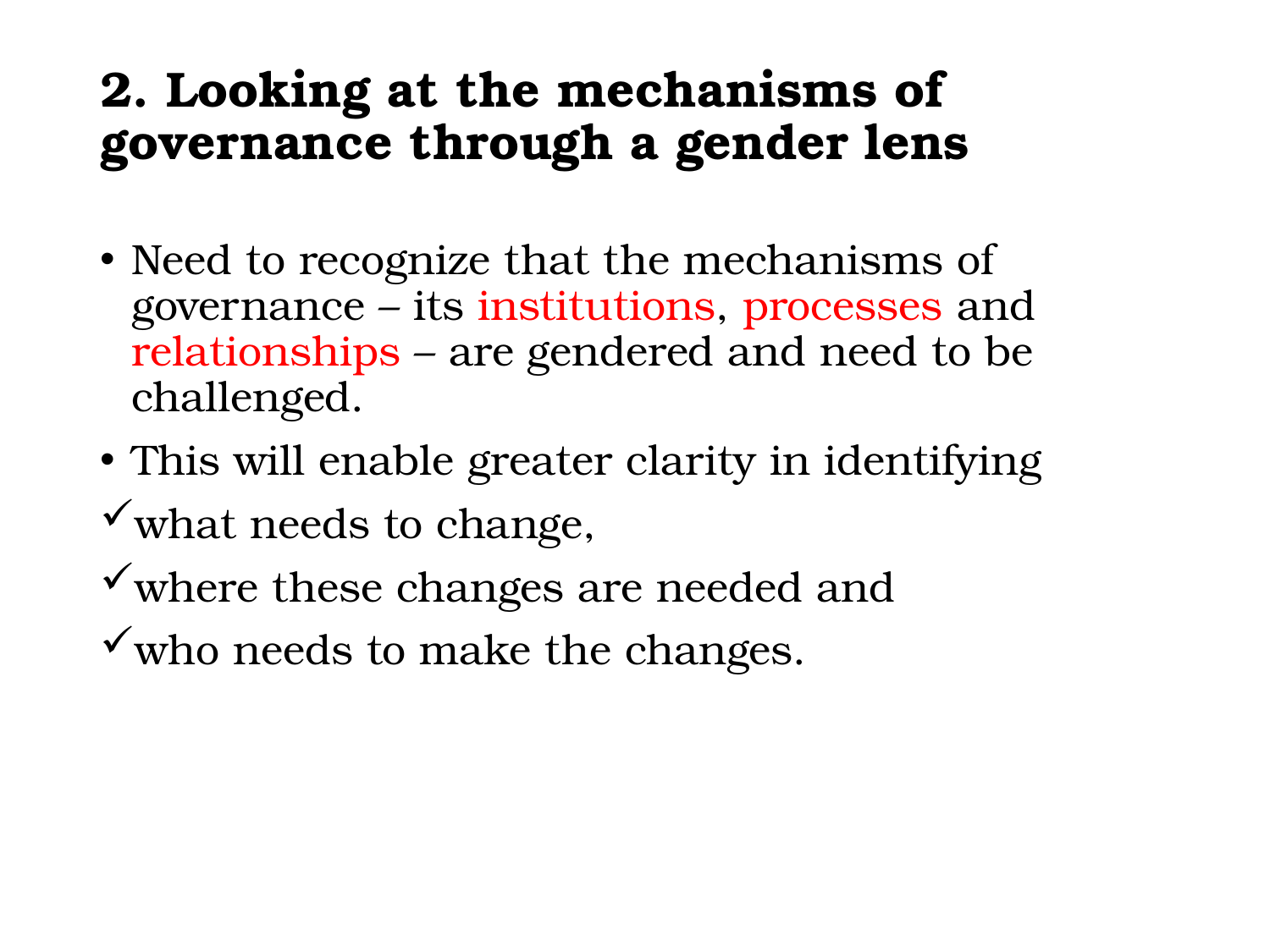

# 2. Looking at the mechanisms of governance through a gender lens
Need to recognize that the mechanisms of governance – its institutions, processes and relationships – are gendered and need to be challenged.
This will enable greater clarity in identifying
what needs to change,
where these changes are needed and
who needs to make the changes.